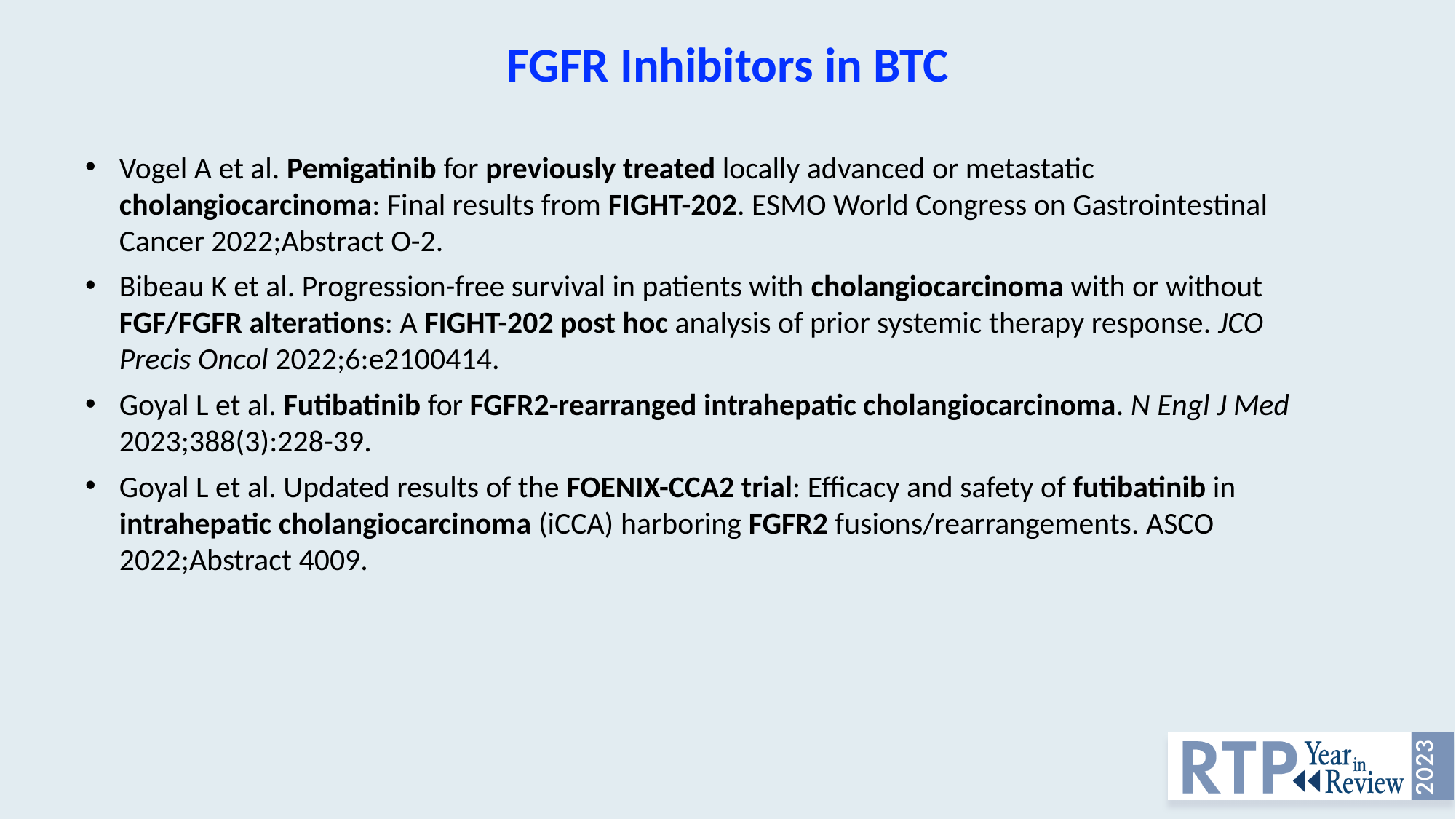

FGFR Inhibitors in BTC
Vogel A et al. Pemigatinib for previously treated locally advanced or metastatic cholangiocarcinoma: Final results from FIGHT-202. ESMO World Congress on Gastrointestinal Cancer 2022;Abstract O-2.
Bibeau K et al. Progression-free survival in patients with cholangiocarcinoma with or without FGF/FGFR alterations: A FIGHT-202 post hoc analysis of prior systemic therapy response. JCO Precis Oncol 2022;6:e2100414.
Goyal L et al. Futibatinib for FGFR2-rearranged intrahepatic cholangiocarcinoma. N Engl J Med 2023;388(3):228-39.
Goyal L et al. Updated results of the FOENIX-CCA2 trial: Efficacy and safety of futibatinib in intrahepatic cholangiocarcinoma (iCCA) harboring FGFR2 fusions/rearrangements. ASCO 2022;Abstract 4009.